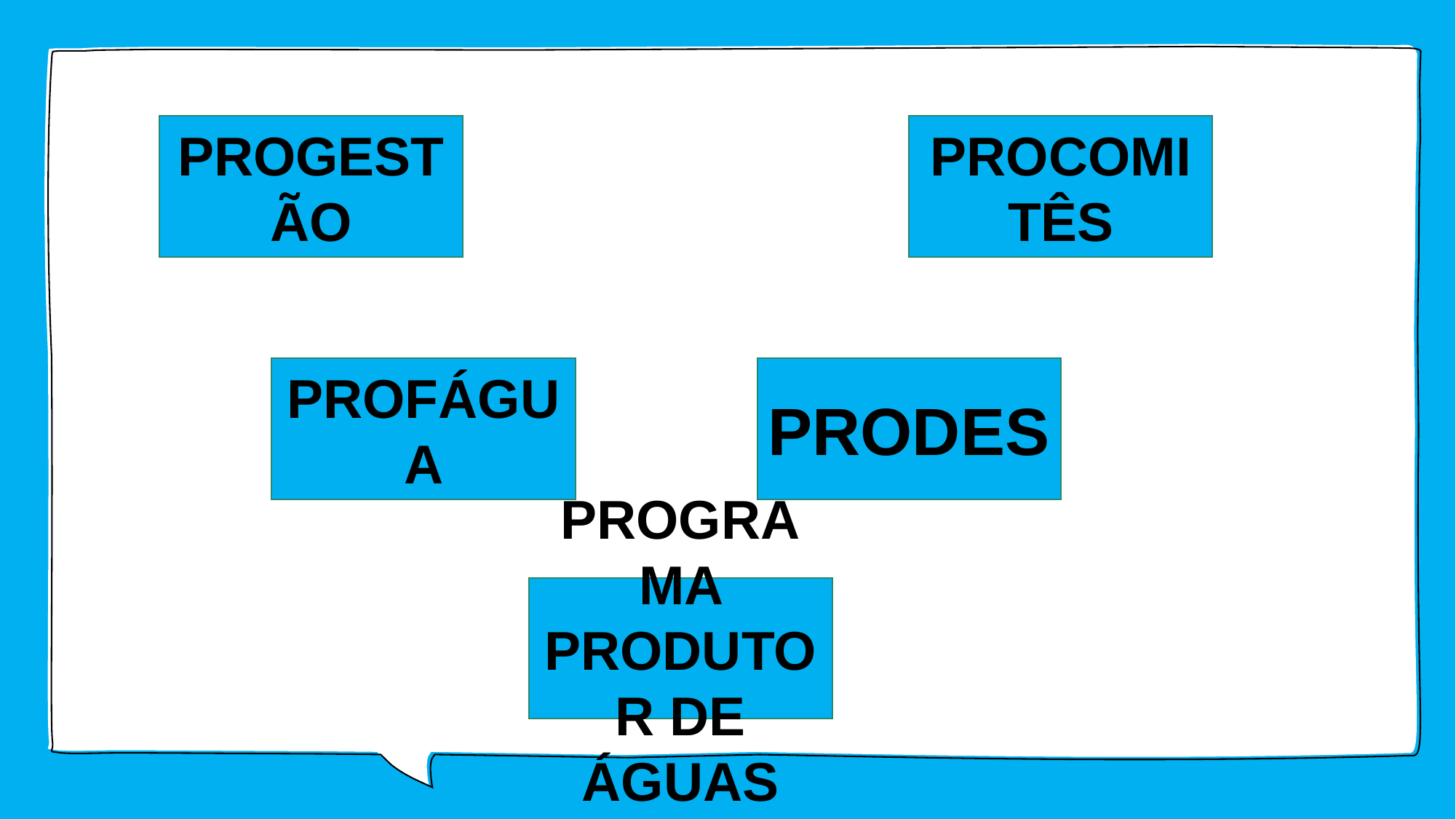

PROGESTÃO
PROCOMITÊS
PROFÁGUA
PRODES
PROGRAMA PRODUTOR DE ÁGUAS